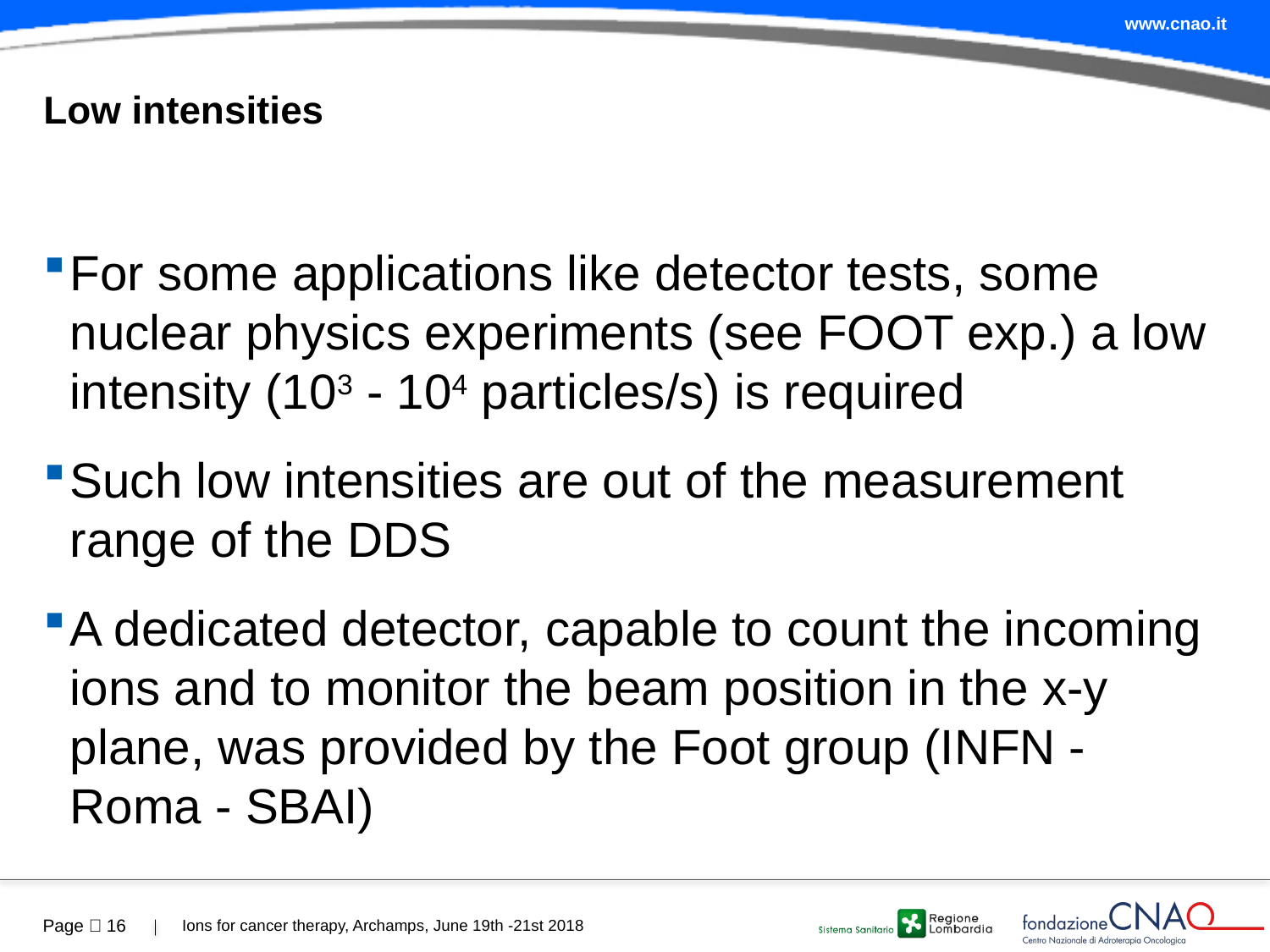

# Low intensities
For some applications like detector tests, some nuclear physics experiments (see FOOT exp.) a low intensity (103 - 104 particles/s) is required
Such low intensities are out of the measurement range of the DDS
A dedicated detector, capable to count the incoming ions and to monitor the beam position in the x-y plane, was provided by the Foot group (INFN - Roma - SBAI)